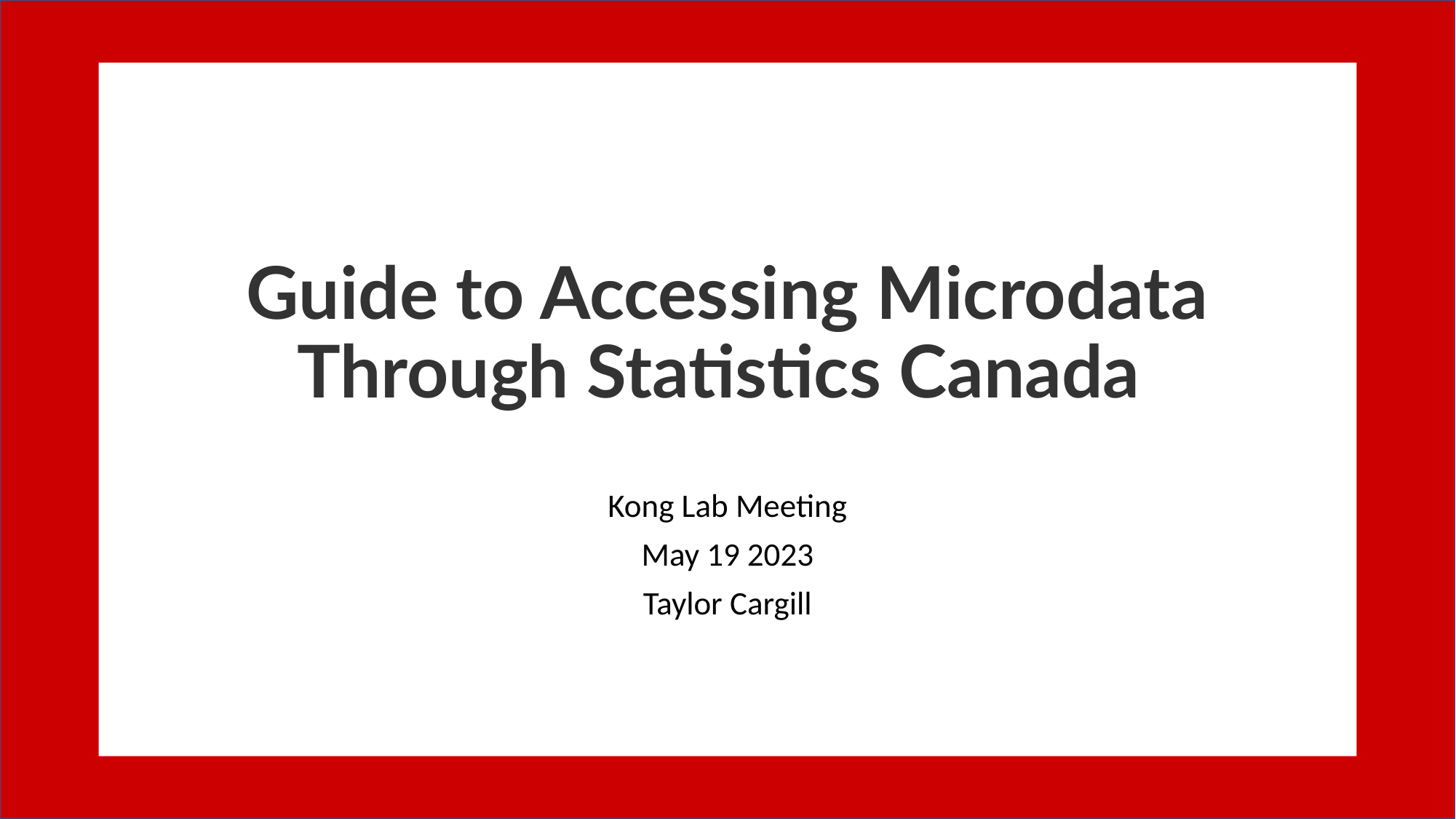

# Guide to Accessing Microdata Through Statistics Canada

Kong Lab Meeting
May 19 2023
Taylor Cargill